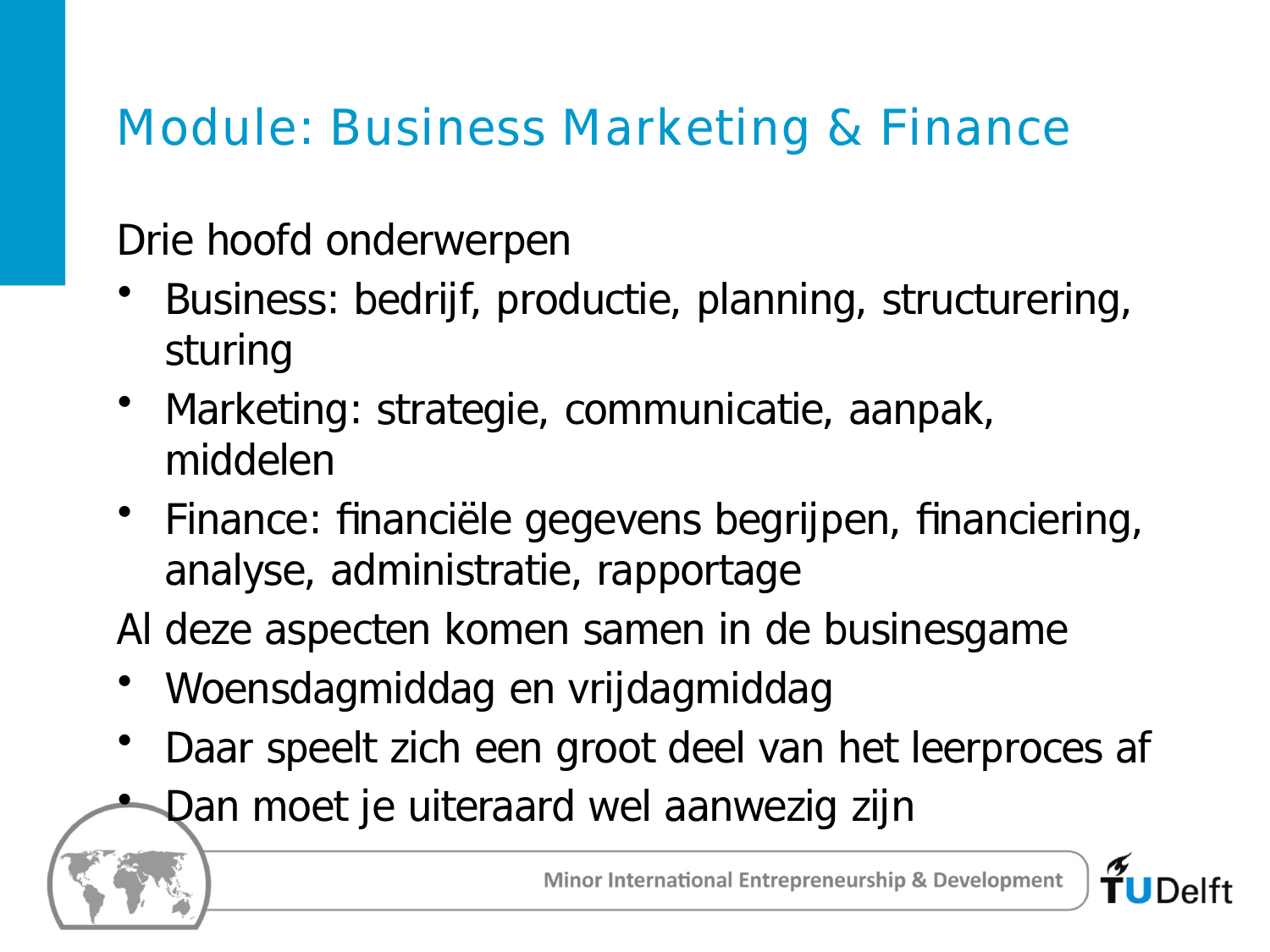

# Module: Business Marketing & Finance
Drie hoofd onderwerpen
Business: bedrijf, productie, planning, structurering, sturing
Marketing: strategie, communicatie, aanpak, middelen
Finance: financiële gegevens begrijpen, financiering, analyse, administratie, rapportage
Al deze aspecten komen samen in de businesgame
Woensdagmiddag en vrijdagmiddag
Daar speelt zich een groot deel van het leerproces af
Dan moet je uiteraard wel aanwezig zijn